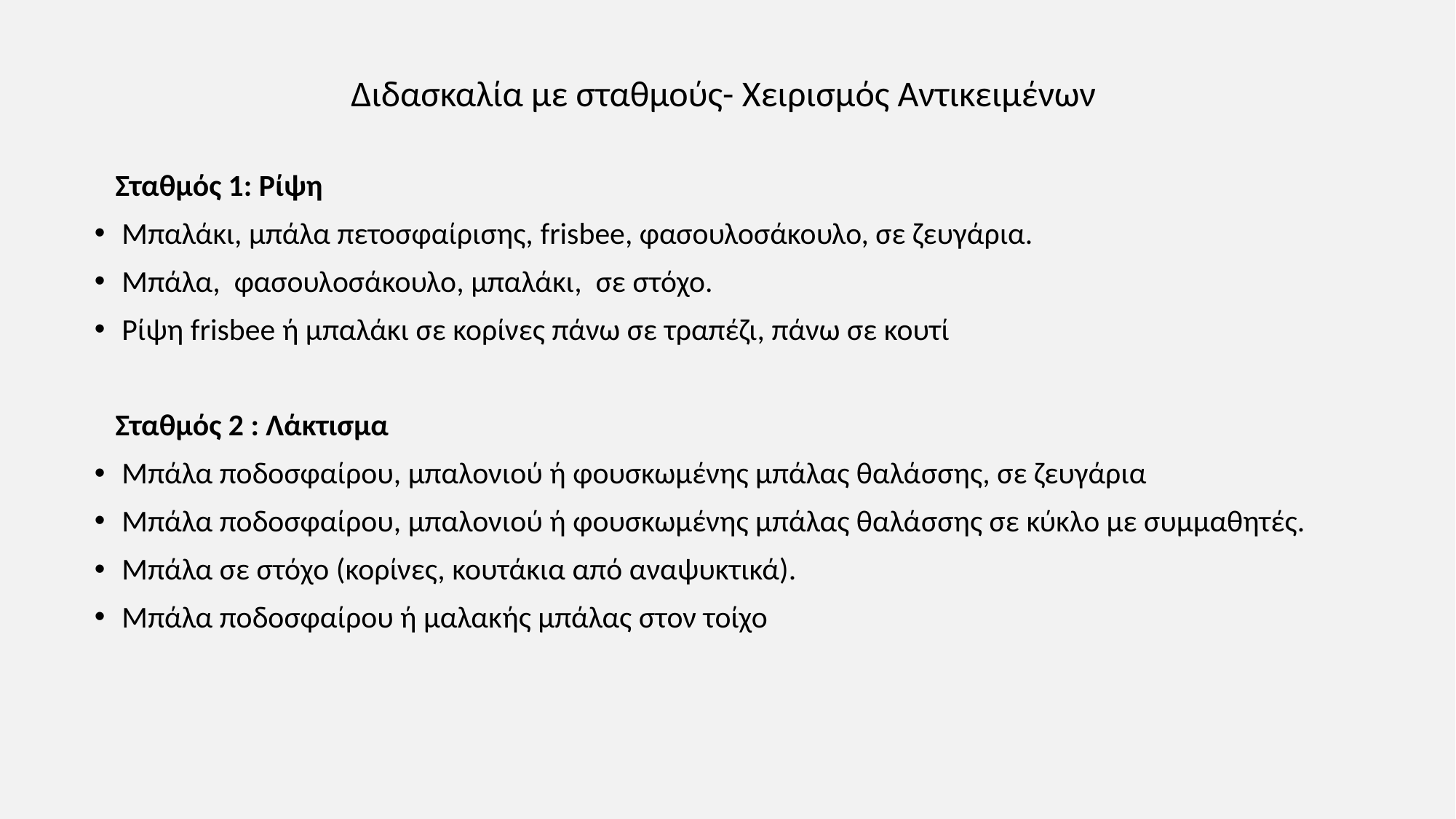

# Διδασκαλία με σταθμούς- Χειρισμός Αντικειμένων
   Σταθμός 1: Ρίψη
Μπαλάκι, μπάλα πετοσφαίρισης, frisbee, φασουλοσάκουλο, σε ζευγάρια.
Μπάλα,  φασουλοσάκουλο, μπαλάκι,  σε στόχο.
Ρίψη frisbee ή μπαλάκι σε κορίνες πάνω σε τραπέζι, πάνω σε κουτί

   Σταθμός 2 : Λάκτισμα
Μπάλα ποδοσφαίρου, μπαλονιού ή φουσκωμένης μπάλας θαλάσσης, σε ζευγάρια
Μπάλα ποδοσφαίρου, μπαλονιού ή φουσκωμένης μπάλας θαλάσσης σε κύκλο με συμμαθητές.
Μπάλα σε στόχο (κορίνες, κουτάκια από αναψυκτικά).
Μπάλα ποδοσφαίρου ή μαλακής μπάλας στον τοίχο